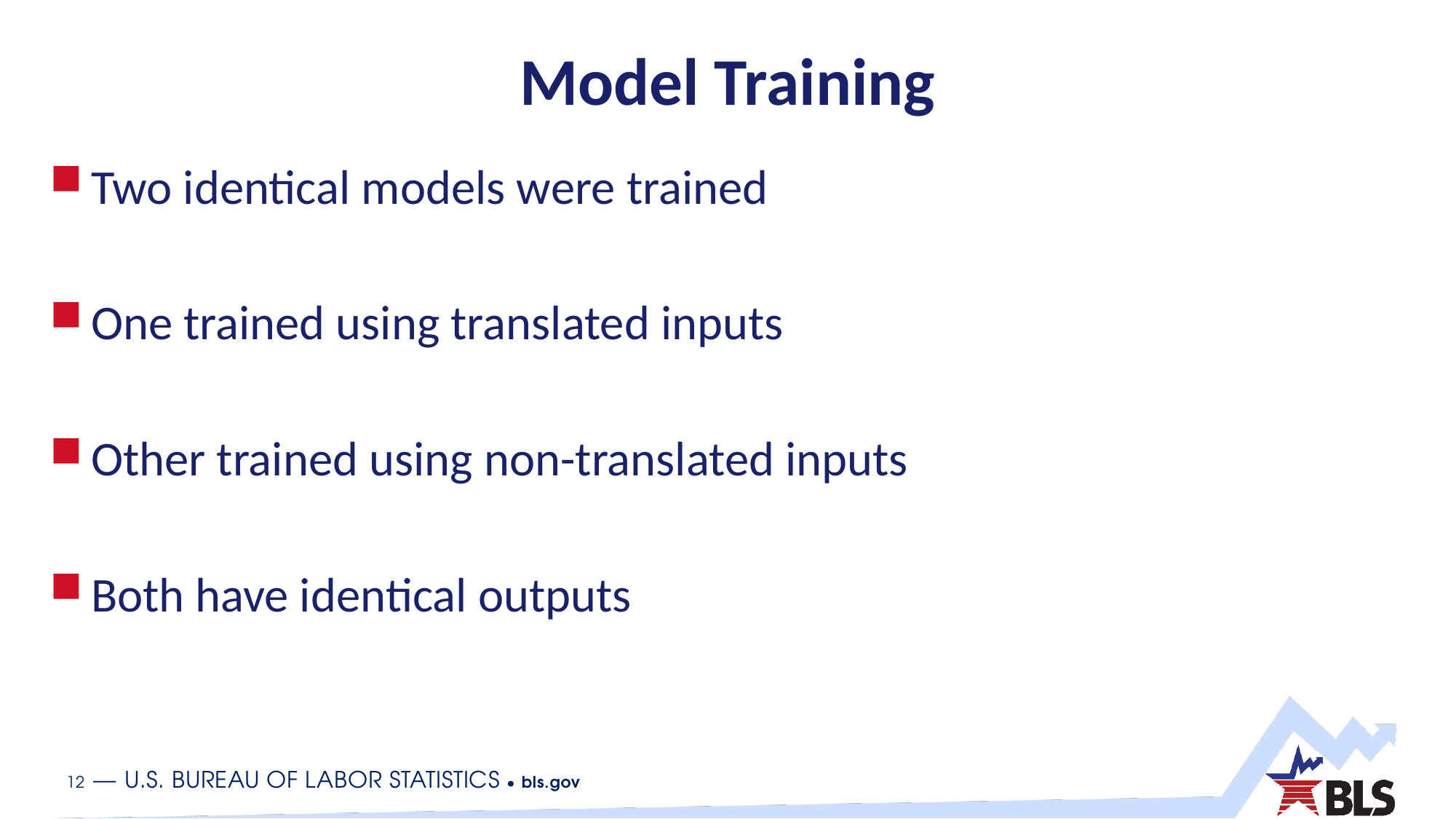

# Model Training
Two identical models were trained

One trained using translated inputs

Other trained using non-translated inputs

Both have identical outputs